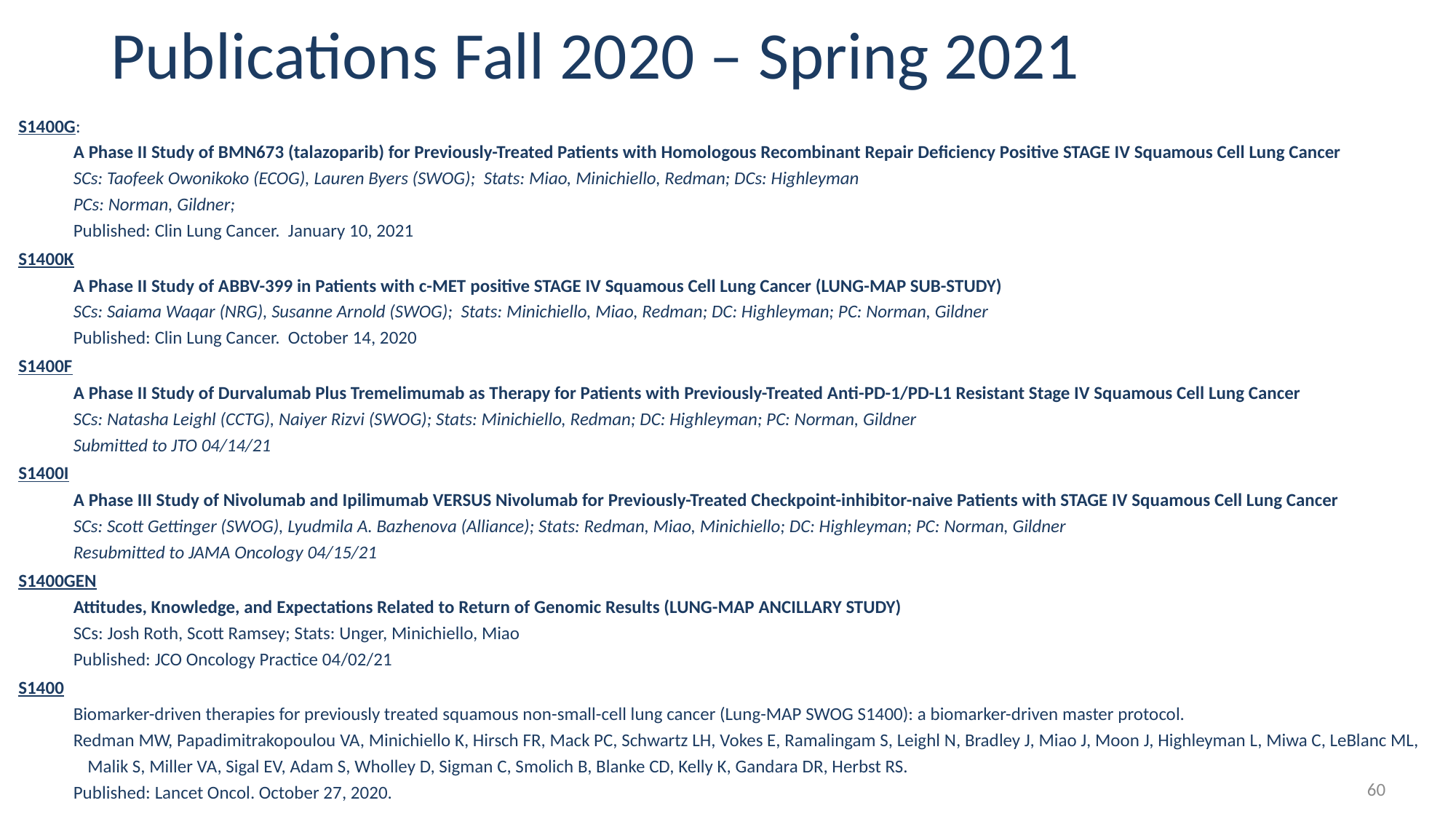

# Publications Fall 2020 – Spring 2021
S1400G:
A Phase II Study of BMN673 (talazoparib) for Previously-Treated Patients with Homologous Recombinant Repair Deficiency Positive STAGE IV Squamous Cell Lung Cancer
SCs: Taofeek Owonikoko (ECOG), Lauren Byers (SWOG);  Stats: Miao, Minichiello, Redman; DCs: Highleyman
PCs: Norman, Gildner;
Published: Clin Lung Cancer.  January 10, 2021
S1400K
A Phase II Study of ABBV-399 in Patients with c-MET positive STAGE IV Squamous Cell Lung Cancer (LUNG-MAP SUB-STUDY)
SCs: Saiama Waqar (NRG), Susanne Arnold (SWOG);  Stats: Minichiello, Miao, Redman; DC: Highleyman; PC: Norman, Gildner
Published: Clin Lung Cancer.  October 14, 2020
S1400F
A Phase II Study of Durvalumab Plus Tremelimumab as Therapy for Patients with Previously-Treated Anti-PD-1/PD-L1 Resistant Stage IV Squamous Cell Lung Cancer
SCs: Natasha Leighl (CCTG), Naiyer Rizvi (SWOG); Stats: Minichiello, Redman; DC: Highleyman; PC: Norman, Gildner
Submitted to JTO 04/14/21
S1400I
A Phase III Study of Nivolumab and Ipilimumab VERSUS Nivolumab for Previously-Treated Checkpoint-inhibitor-naive Patients with STAGE IV Squamous Cell Lung Cancer
SCs: Scott Gettinger (SWOG), Lyudmila A. Bazhenova (Alliance); Stats: Redman, Miao, Minichiello; DC: Highleyman; PC: Norman, Gildner
Resubmitted to JAMA Oncology 04/15/21
S1400GEN
Attitudes, Knowledge, and Expectations Related to Return of Genomic Results (LUNG-MAP ANCILLARY STUDY)
SCs: Josh Roth, Scott Ramsey; Stats: Unger, Minichiello, Miao
Published: JCO Oncology Practice 04/02/21
S1400
Biomarker-driven therapies for previously treated squamous non-small-cell lung cancer (Lung-MAP SWOG S1400): a biomarker-driven master protocol.
Redman MW, Papadimitrakopoulou VA, Minichiello K, Hirsch FR, Mack PC, Schwartz LH, Vokes E, Ramalingam S, Leighl N, Bradley J, Miao J, Moon J, Highleyman L, Miwa C, LeBlanc ML, Malik S, Miller VA, Sigal EV, Adam S, Wholley D, Sigman C, Smolich B, Blanke CD, Kelly K, Gandara DR, Herbst RS.
Published: Lancet Oncol. October 27, 2020.

60